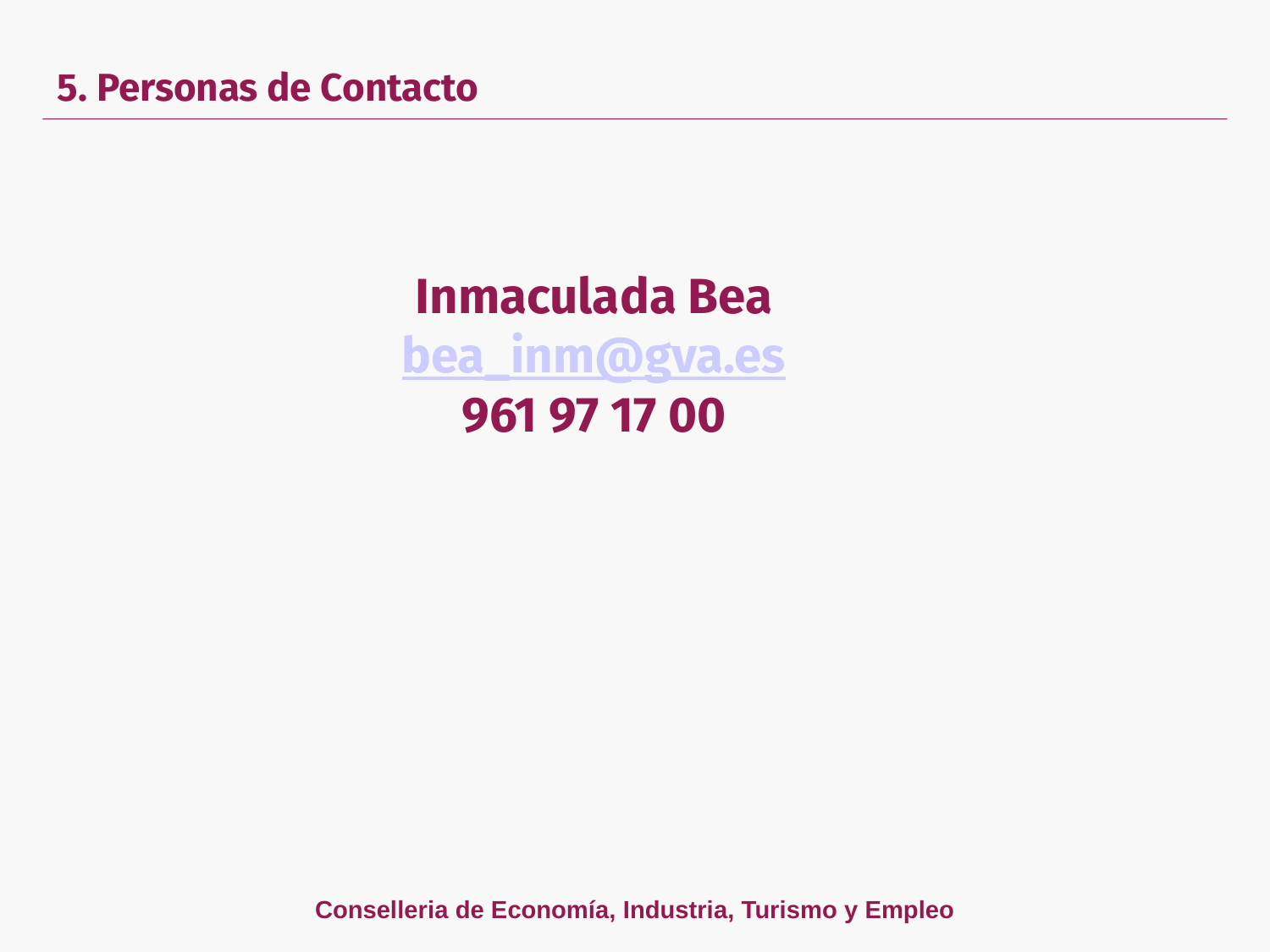

5. Personas de Contacto

Inmaculada Bea
bea_inm@gva.es
961 97 17 00